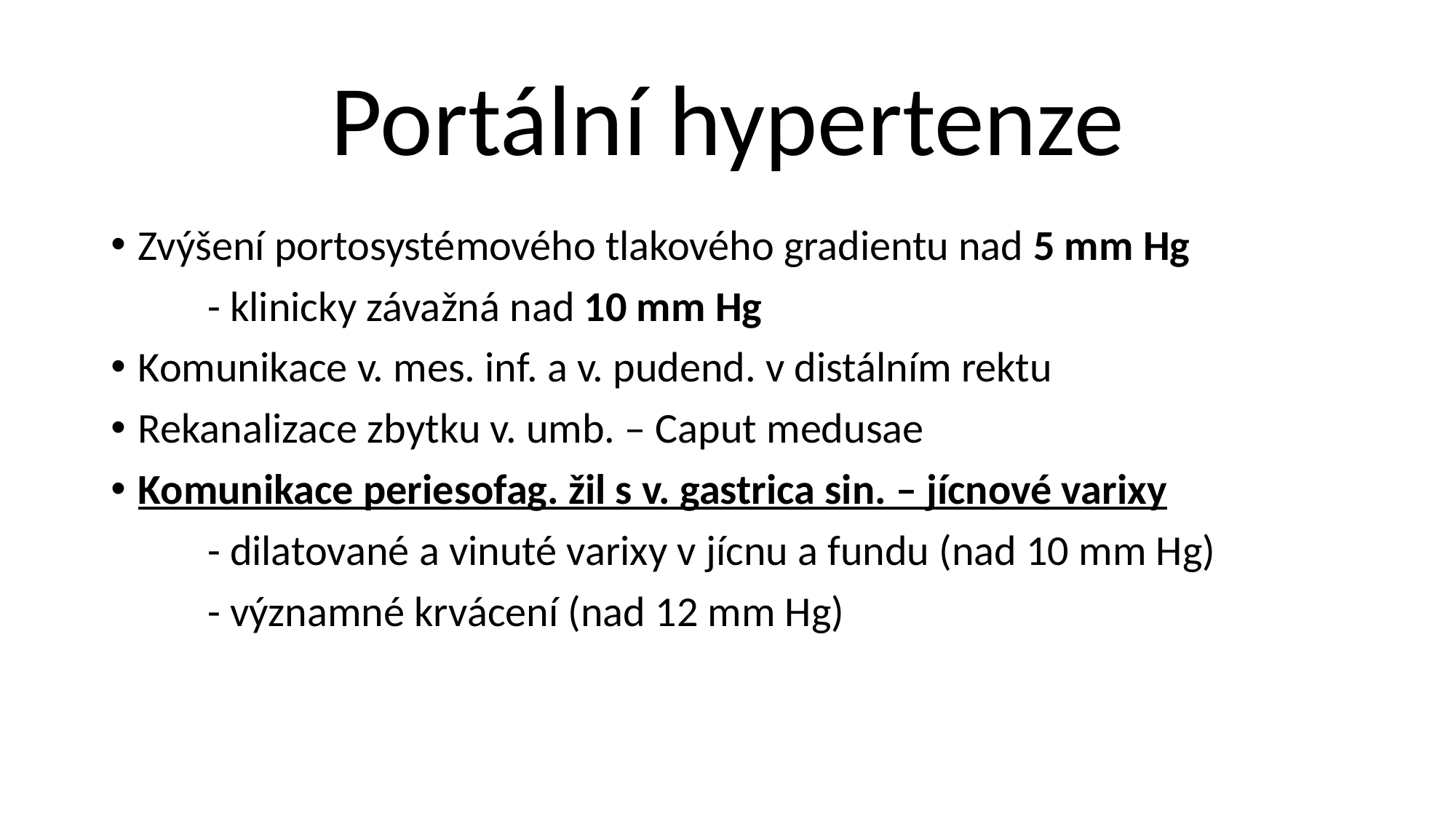

# Portální hypertenze
Zvýšení portosystémového tlakového gradientu nad 5 mm Hg
          - klinicky závažná nad 10 mm Hg
Komunikace v. mes. inf. a v. pudend. v distálním rektu
Rekanalizace zbytku v. umb. – Caput medusae
Komunikace periesofag. žil s v. gastrica sin. – jícnové varixy
          - dilatované a vinuté varixy v jícnu a fundu (nad 10 mm Hg)
          - významné krvácení (nad 12 mm Hg)